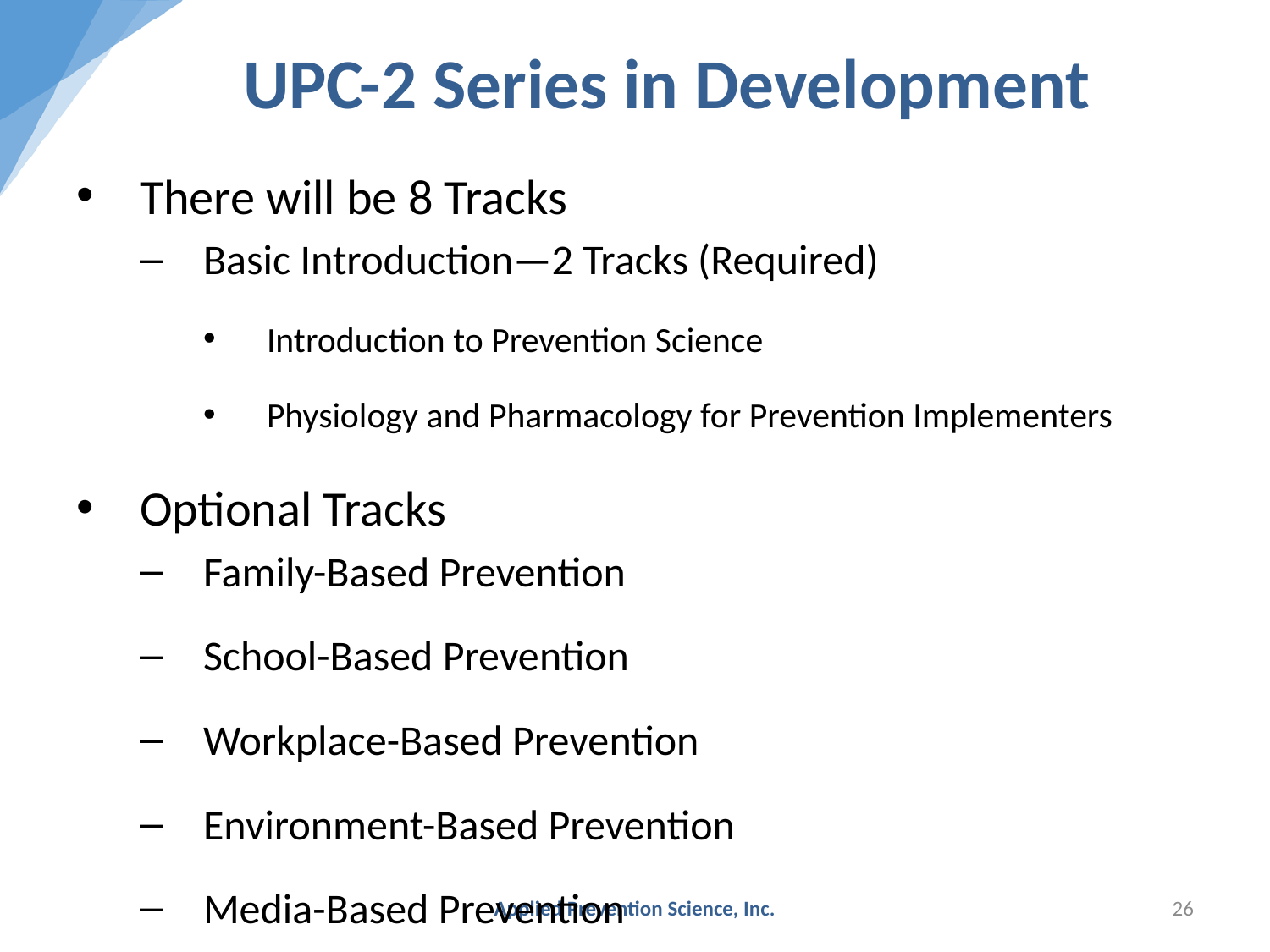

# UPC-2 Series in Development
There will be 8 Tracks

Basic Introduction—2 Tracks (Required)

Introduction to Prevention Science

Physiology and Pharmacology for Prevention Implementers

Optional Tracks

Family-Based Prevention

School-Based Prevention

Workplace-Based Prevention

Environment-Based Prevention

Media-Based Prevention

Community-Implementation Prevention Systems

Monitoring and Evaluation
Applied Prevention Science, Inc.
26